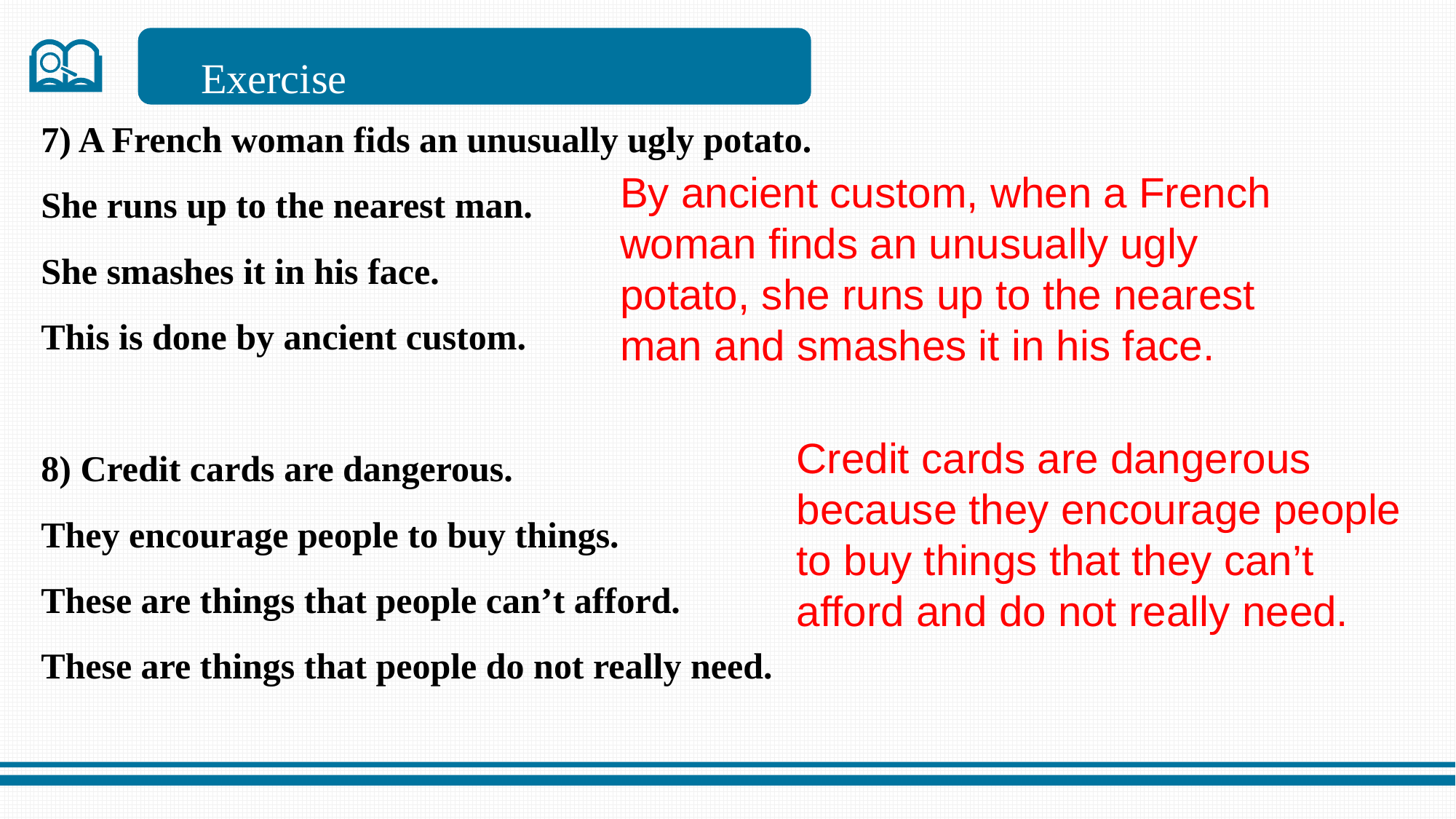

Exercise
7) A French woman fids an unusually ugly potato.
She runs up to the nearest man.
She smashes it in his face.
This is done by ancient custom.

8) Credit cards are dangerous.
They encourage people to buy things.
These are things that people can’t afford.
These are things that people do not really need.
By ancient custom, when a French woman finds an unusually ugly potato, she runs up to the nearest man and smashes it in his face.
Credit cards are dangerous because they encourage people to buy things that they can’t afford and do not really need.